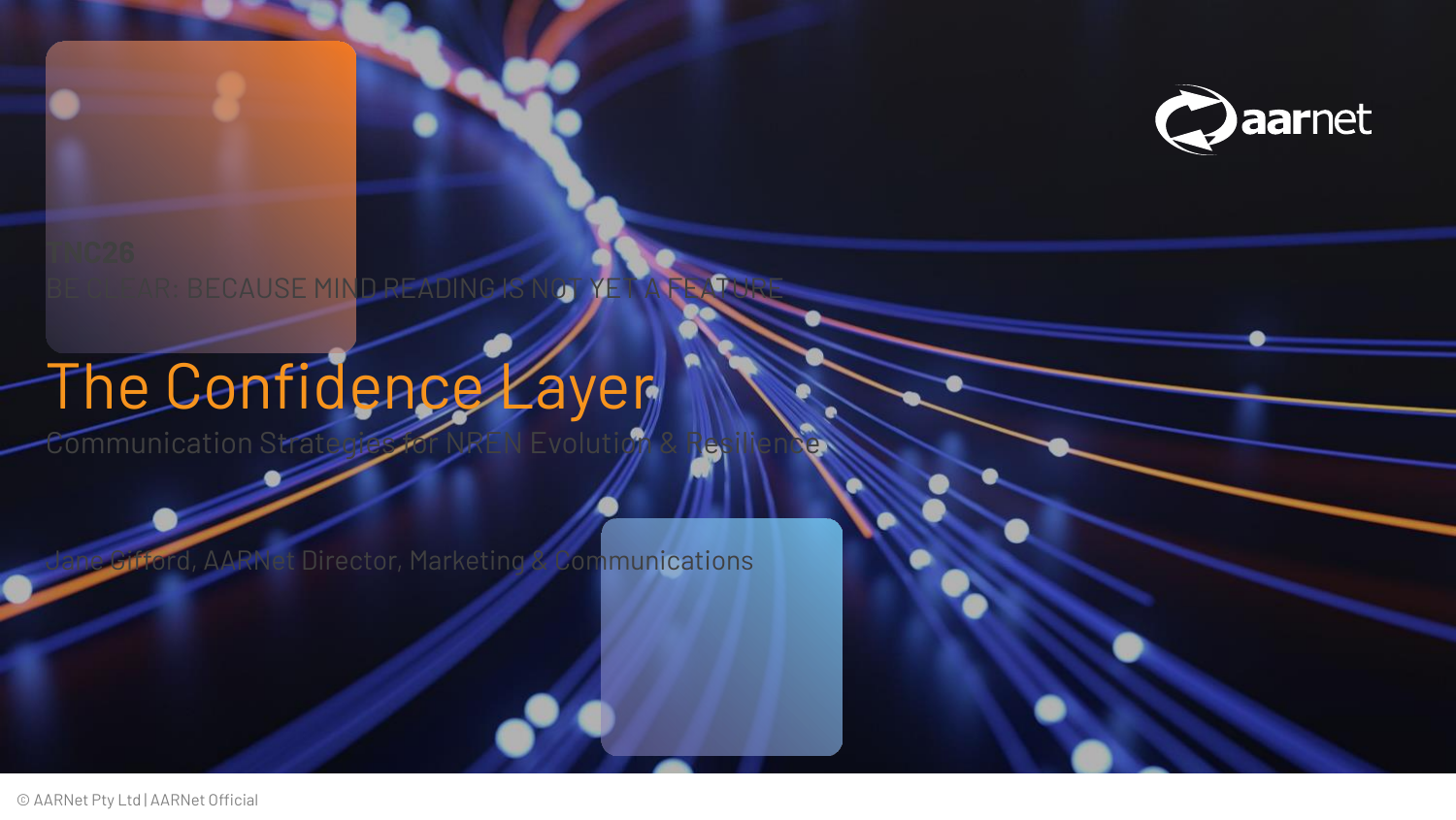

TNC26
BE CLEAR: BECAUSE MIND READING IS NOT YET A FEATURE

The Confidence Layer
Communication Strategies for NREN Evolution & Resilience

Jane Gifford, AARNet Director, Marketing & Communications